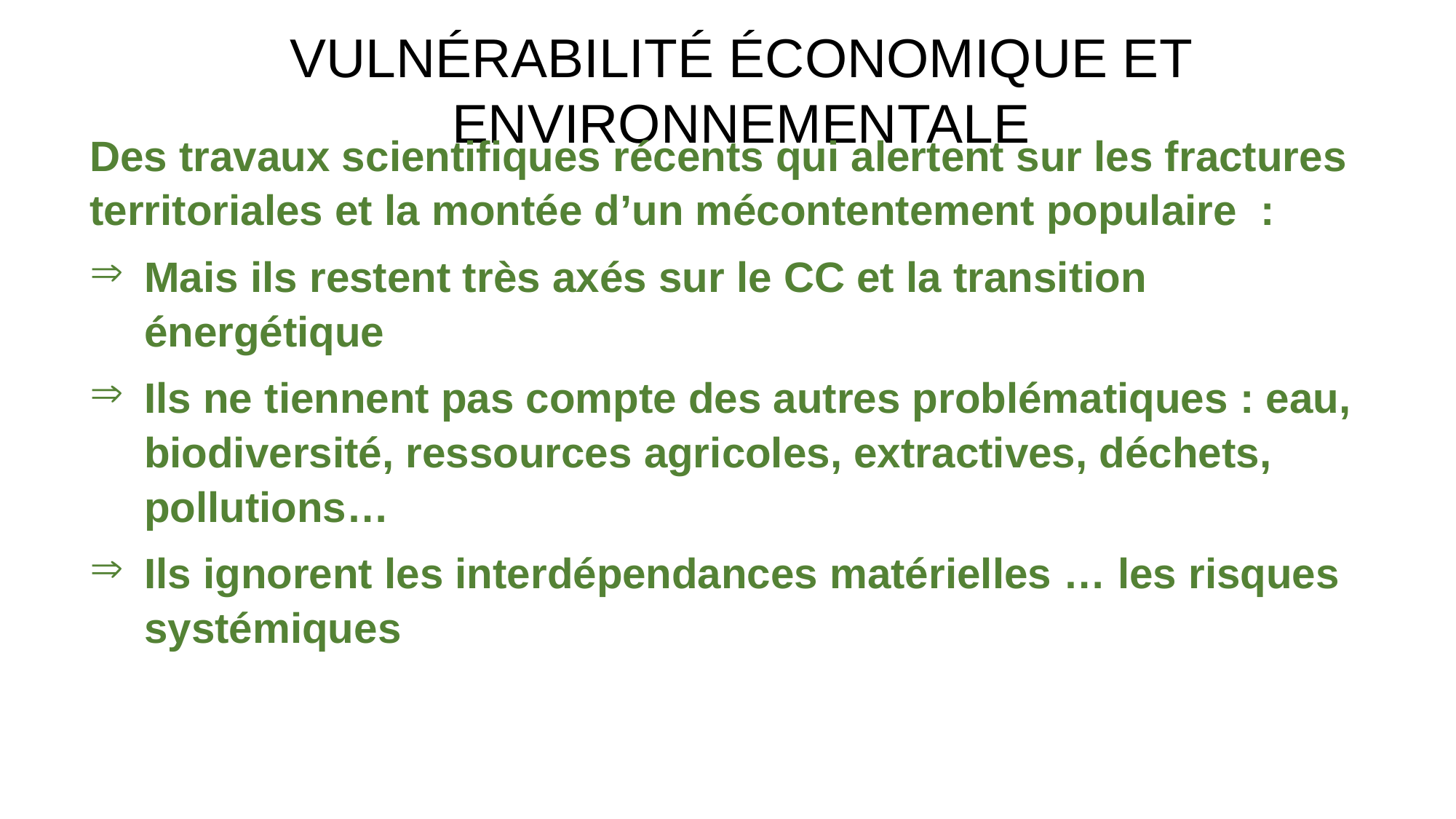

vulnérabilité économique et environnementale
Des travaux scientifiques récents qui alertent sur les fractures territoriales et la montée d’un mécontentement populaire  :
Mais ils restent très axés sur le CC et la transition énergétique
Ils ne tiennent pas compte des autres problématiques : eau, biodiversité, ressources agricoles, extractives, déchets, pollutions…
Ils ignorent les interdépendances matérielles … les risques systémiques